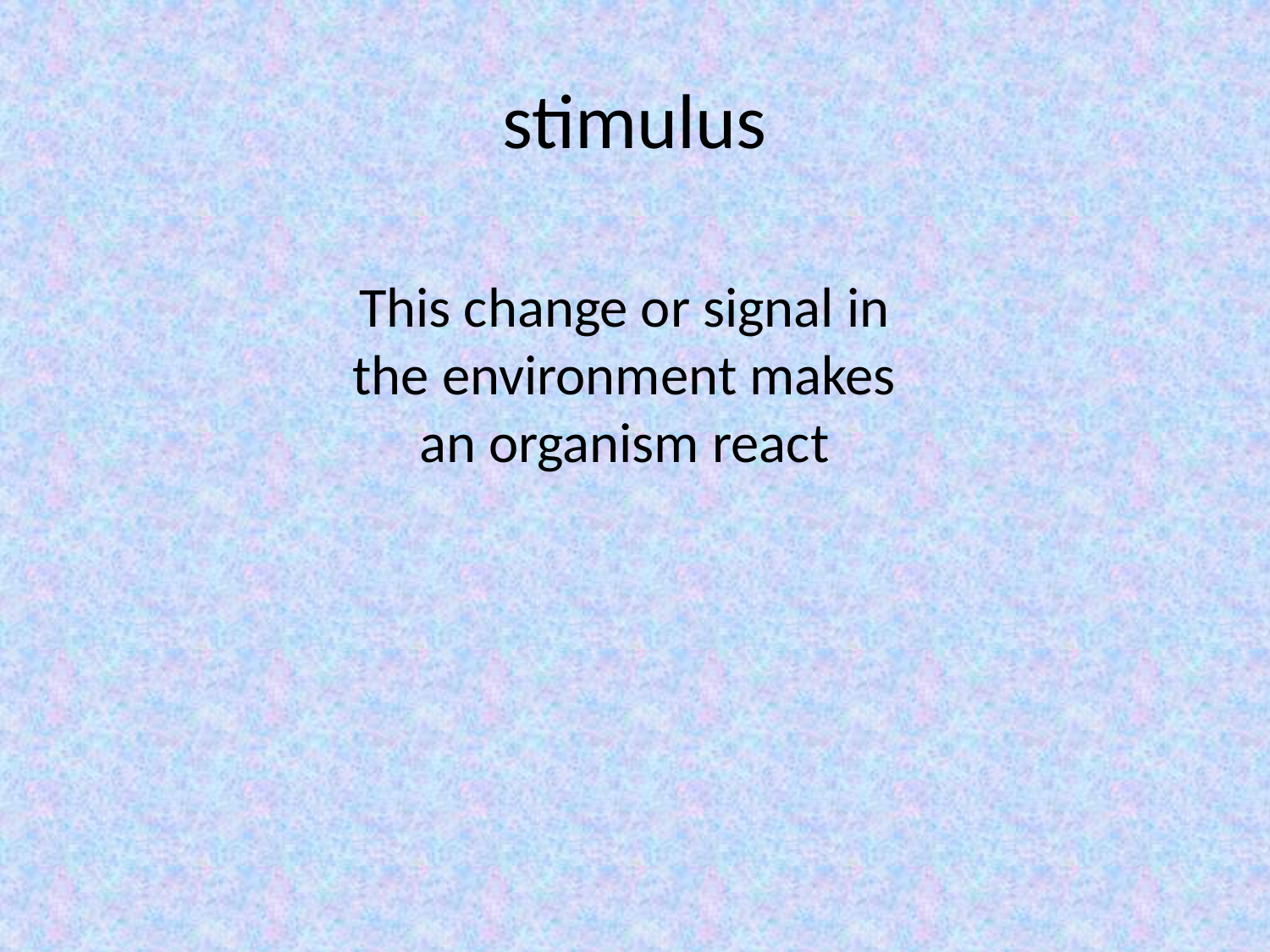

# stimulus
This change or signal in the environment makes an organism react